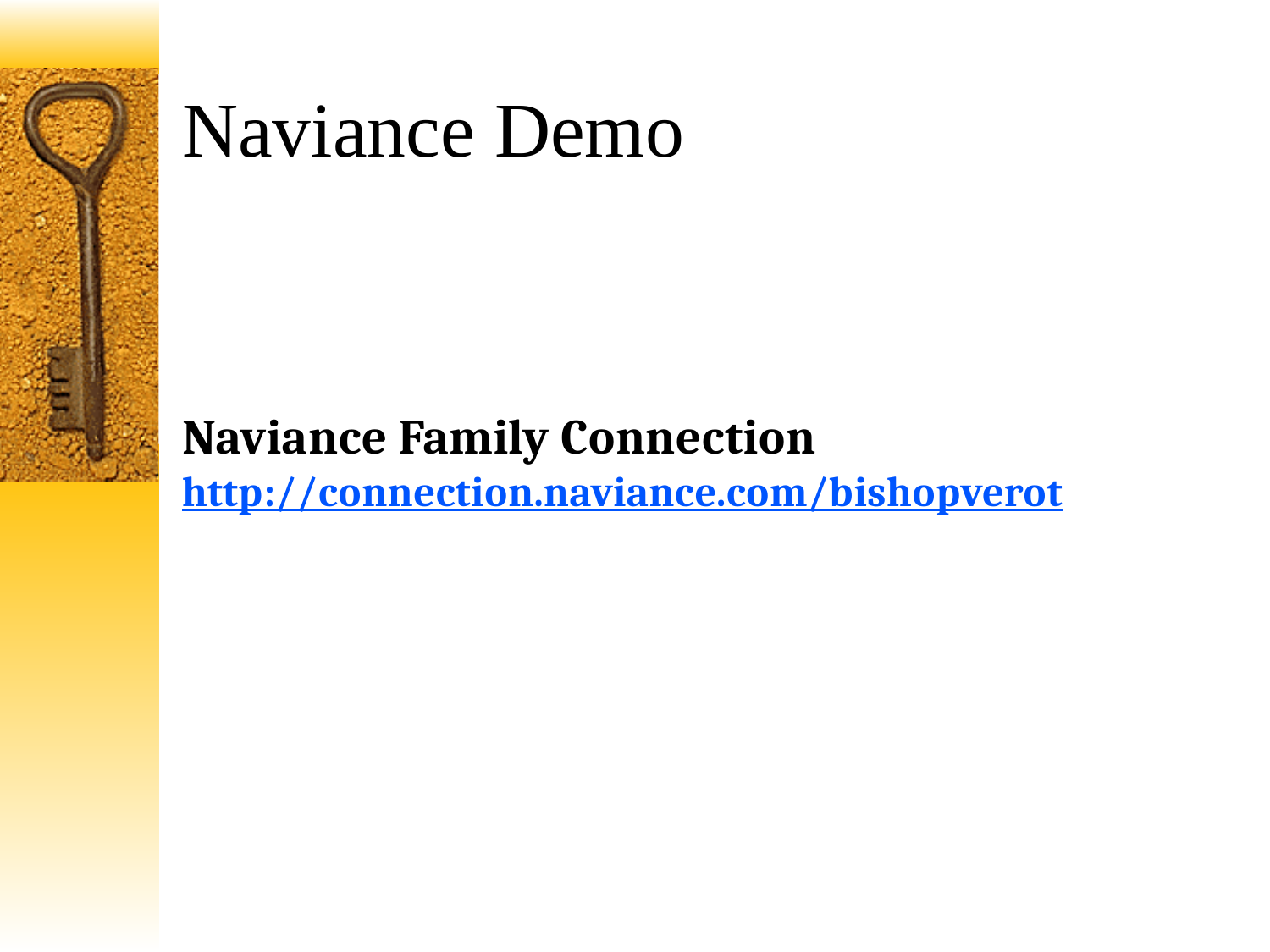

# Naviance Demo
Naviance Family Connection
http://connection.naviance.com/bishopverot